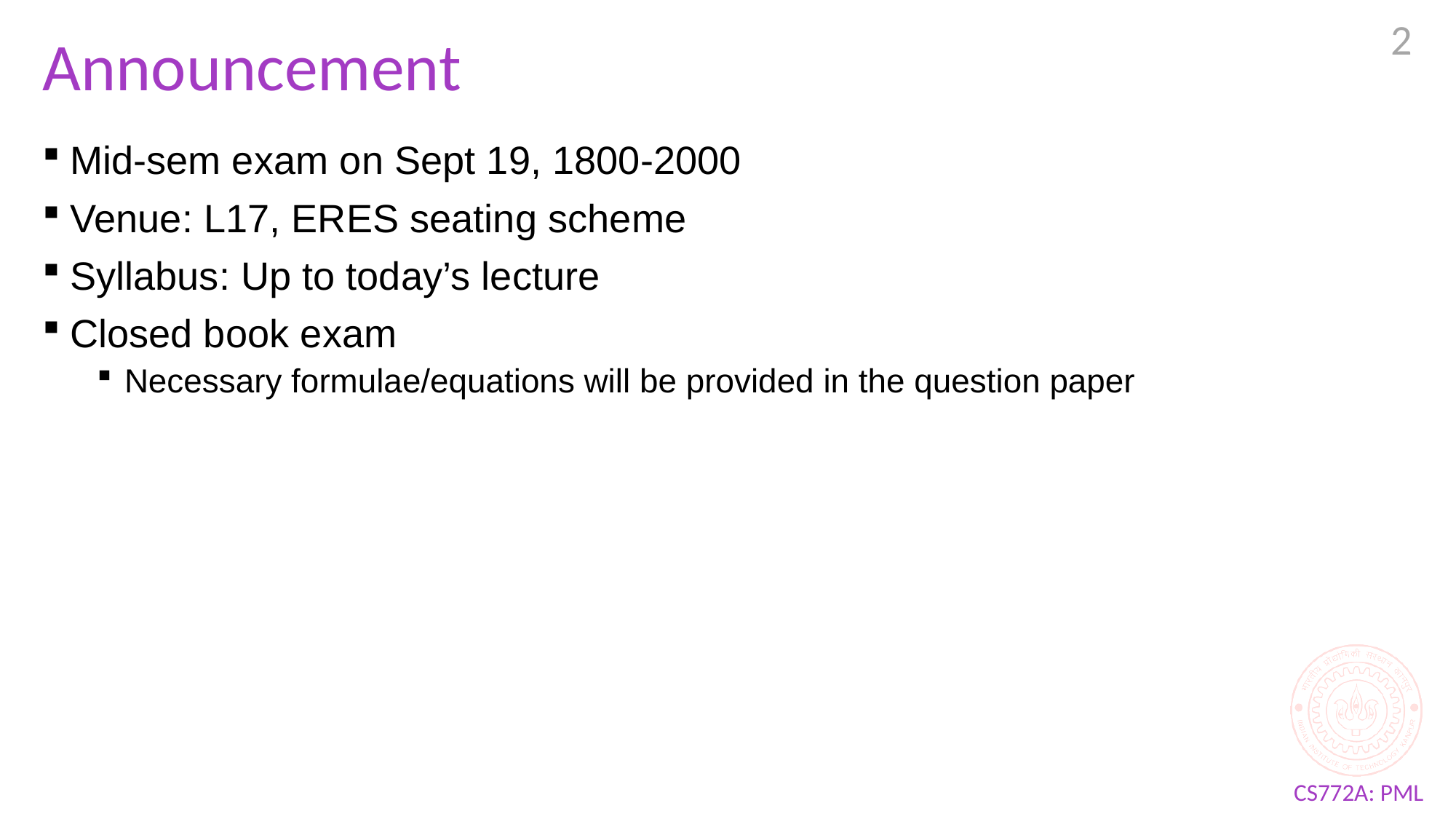

2
# Announcement
Mid-sem exam on Sept 19, 1800-2000
Venue: L17, ERES seating scheme
Syllabus: Up to today’s lecture
Closed book exam
Necessary formulae/equations will be provided in the question paper